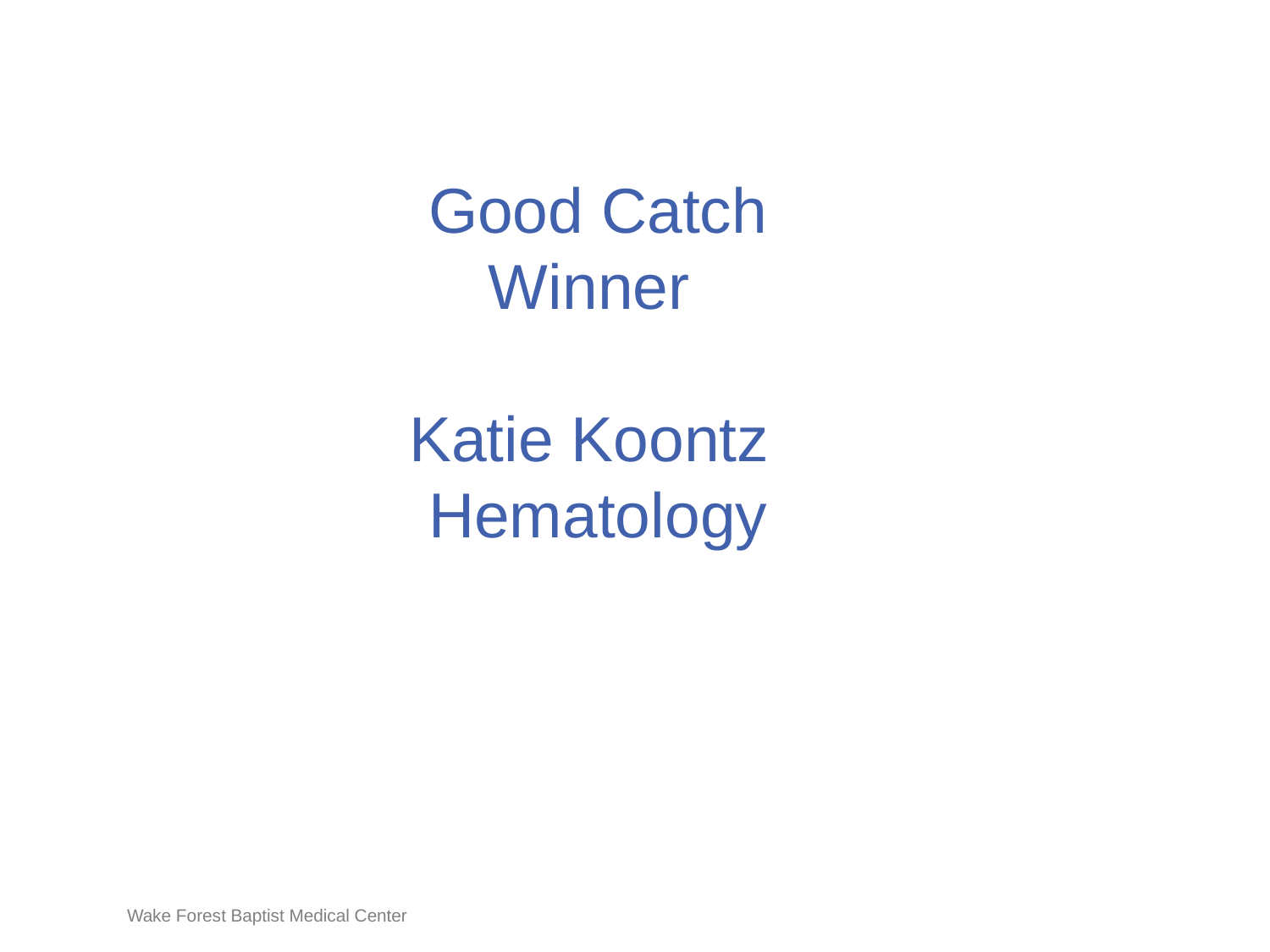

# Good Catch Winner Katie Koontz Hematology